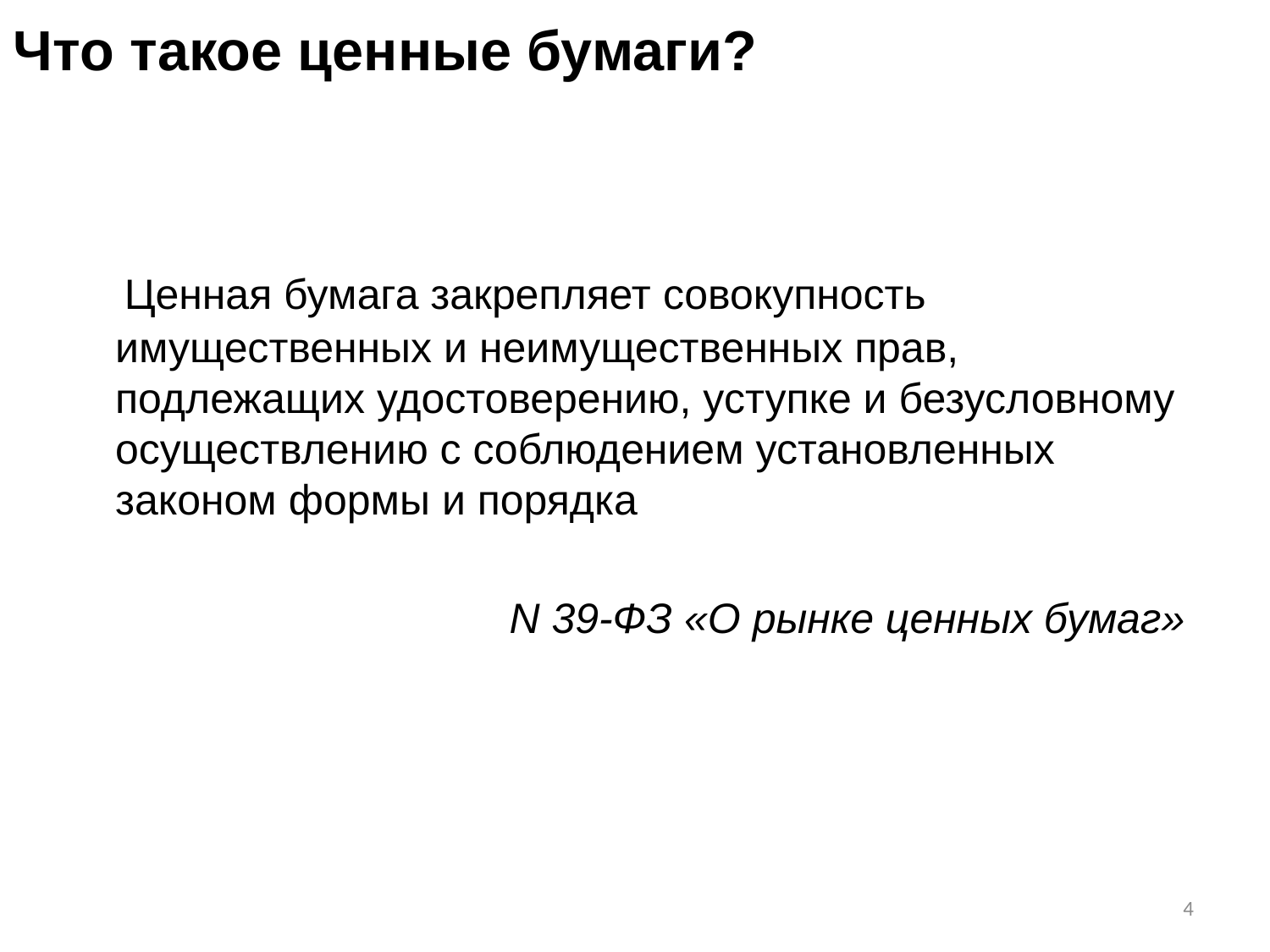

# Что такое ценные бумаги?
    Ценная бумага закрепляет совокупность имущественных и неимущественных прав, подлежащих удостоверению, уступке и безусловному осуществлению с соблюдением установленных законом формы и порядка

N 39-ФЗ «О рынке ценных бумаг»
4